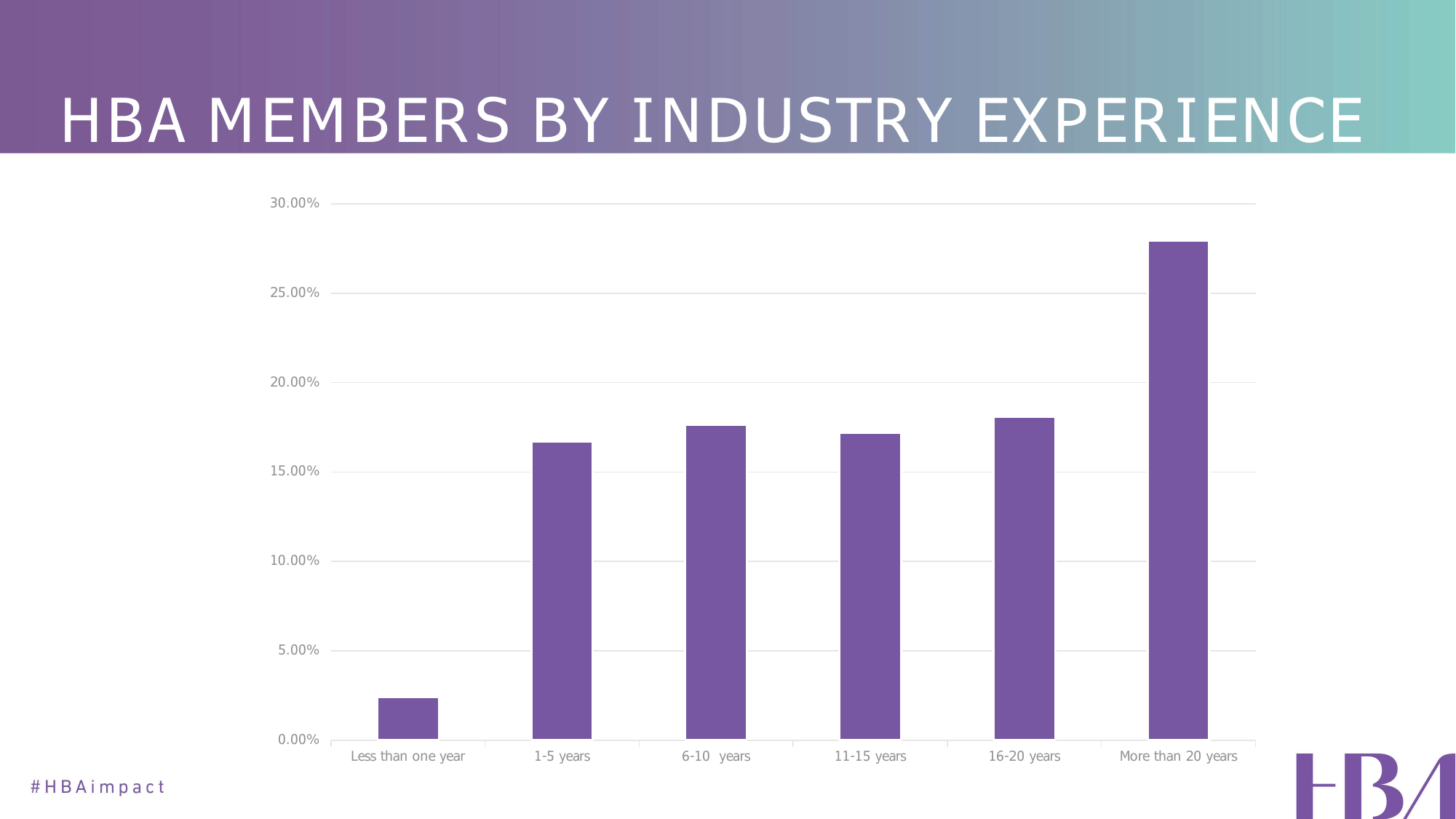

# HBA MEMBERS BY INDUSTRY EXPERIENCE

### Chart

| Category | Total |
|---|---|
| Less than one year | 0.02407051644253588 |
| 1-5 years | 0.1670810261046446 |
| 6-10  years | 0.17640411345914792 |
| 11-15 years | 0.17194033224093117 |
| 16-20 years | 0.1808113911176404 |
| More than 20 years | 0.27969262063510003 |